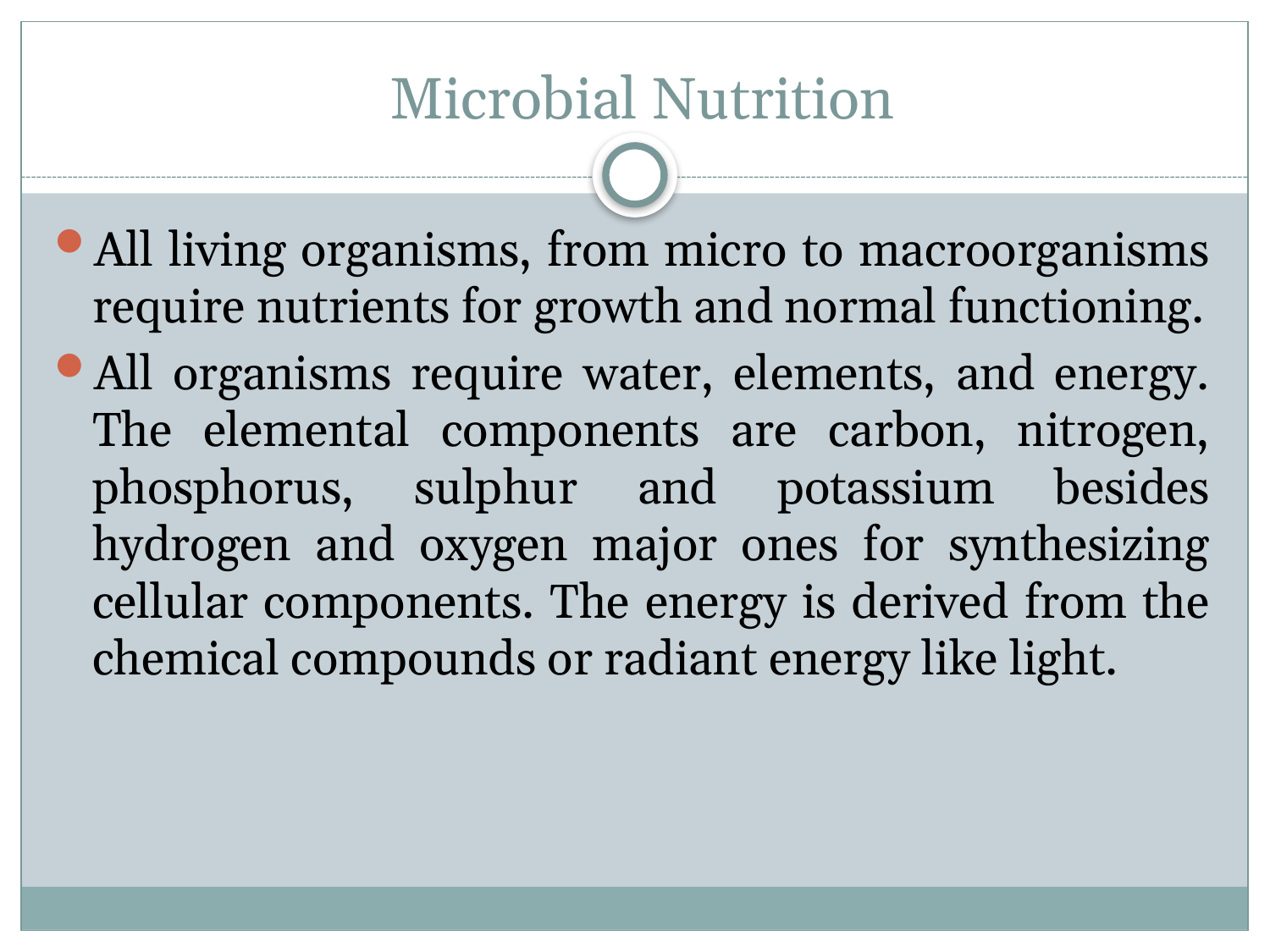

# Microbial Nutrition
All living organisms, from micro to macroorganisms require nutrients for growth and normal functioning.
All organisms require water, elements, and energy. The elemental components are carbon, nitrogen, phosphorus, sulphur and potassium besides hydrogen and oxygen major ones for synthesizing cellular components. The energy is derived from the chemical compounds or radiant energy like light.